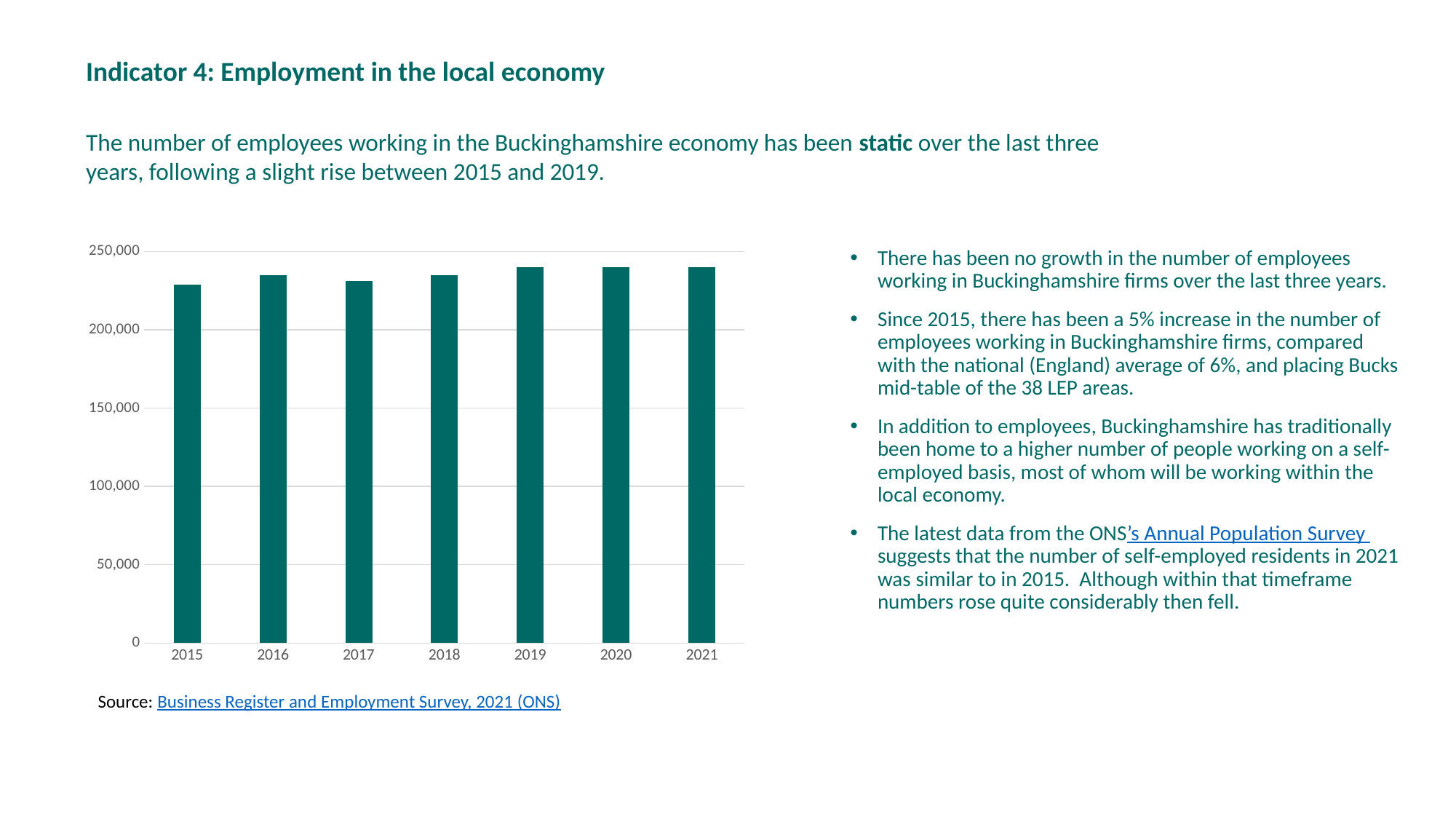

Indicator 4: Employment in the local economy
The number of employees working in the Buckinghamshire economy has been static over the last three years, following a slight rise between 2015 and 2019.

### Chart

| Category |  |
|---|---|
| 2015 | 229000.0 |
| 2016 | 235000.0 |
| 2017 | 231000.0 |
| 2018 | 235000.0 |
| 2019 | 240000.0 |
| 2020 | 240000.0 |
| 2021 | 240000.0 |
There has been no growth in the number of employees working in Buckinghamshire firms over the last three years.
Since 2015, there has been a 5% increase in the number of employees working in Buckinghamshire firms, compared with the national (England) average of 6%, and placing Bucks mid-table of the 38 LEP areas.
In addition to employees, Buckinghamshire has traditionally been home to a higher number of people working on a self-employed basis, most of whom will be working within the local economy.
The latest data from the ONS’s Annual Population Survey suggests that the number of self-employed residents in 2021 was similar to in 2015.  Although within that timeframe numbers rose quite considerably then fell.
Source: Business Register and Employment Survey, 2021 (ONS)